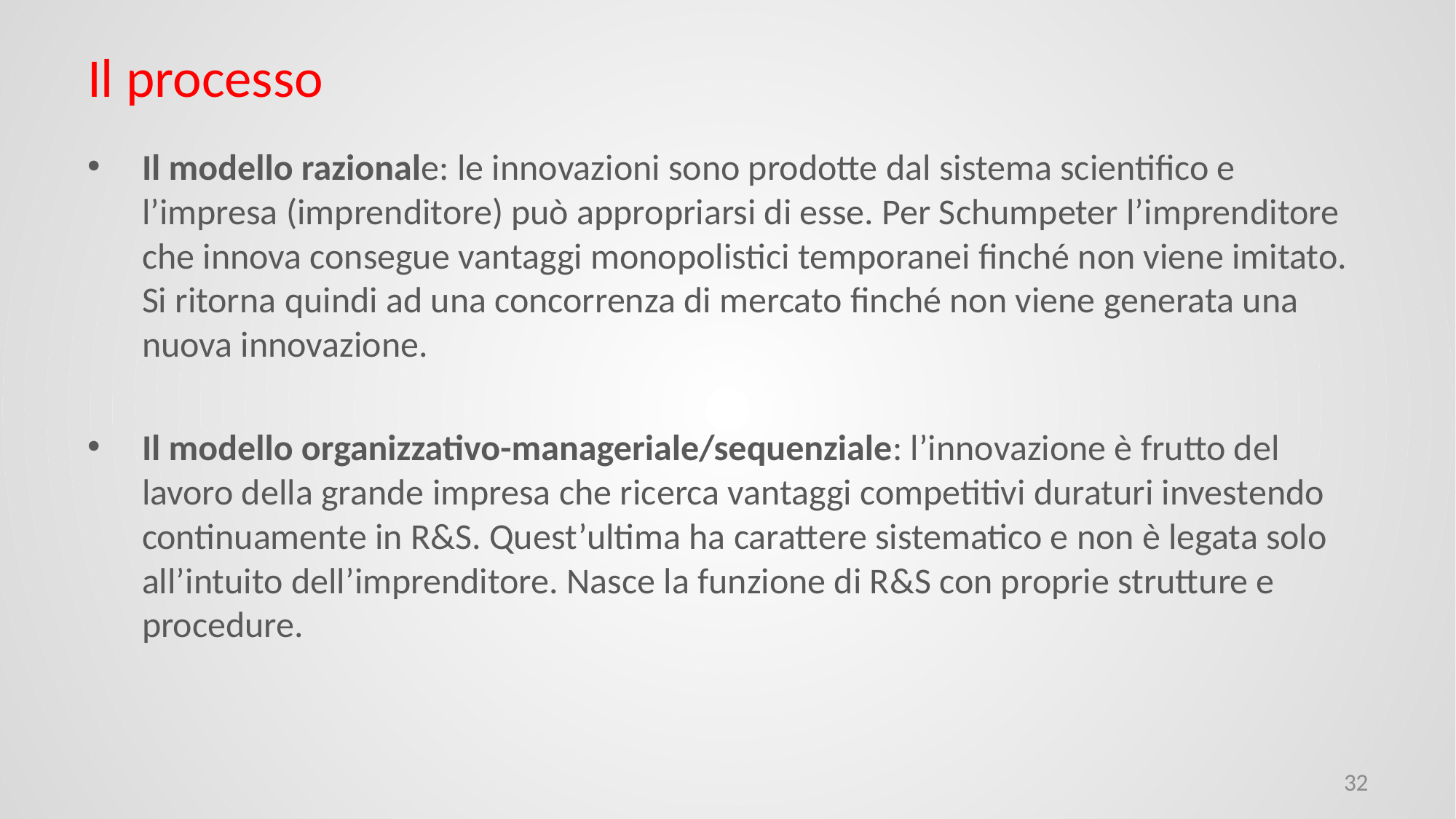

# Il processo
Il modello razionale: le innovazioni sono prodotte dal sistema scientifico e l’impresa (imprenditore) può appropriarsi di esse. Per Schumpeter l’imprenditore che innova consegue vantaggi monopolistici temporanei finché non viene imitato. Si ritorna quindi ad una concorrenza di mercato finché non viene generata una nuova innovazione.

Il modello organizzativo-manageriale/sequenziale: l’innovazione è frutto del lavoro della grande impresa che ricerca vantaggi competitivi duraturi investendo continuamente in R&S. Quest’ultima ha carattere sistematico e non è legata solo all’intuito dell’imprenditore. Nasce la funzione di R&S con proprie strutture e procedure.

32